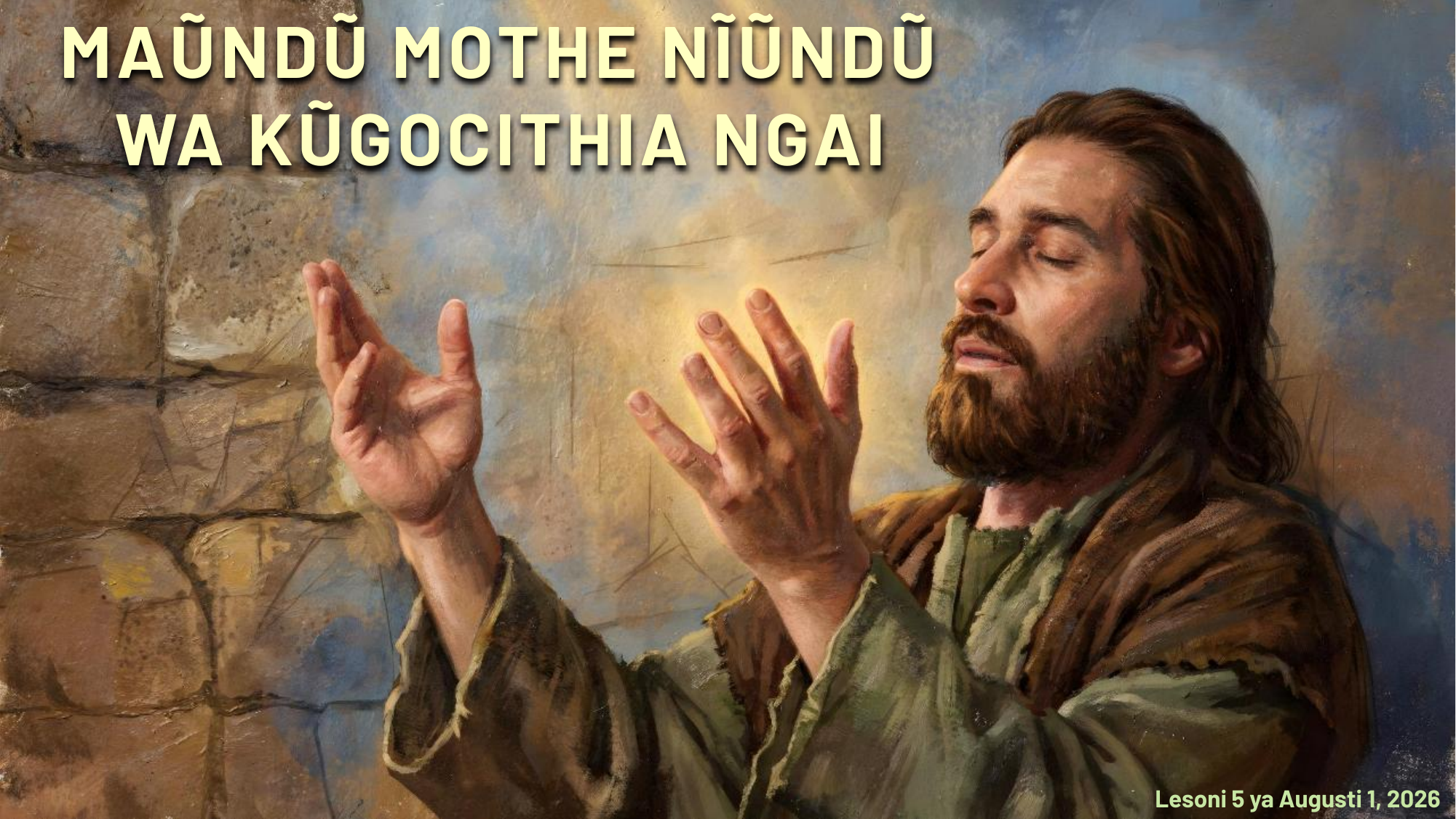

MAŨNDŨ MOTHE NĨŨNDŨ WA KŨGOCITHIA NGAI
Lesoni 5 ya Augusti 1, 2026